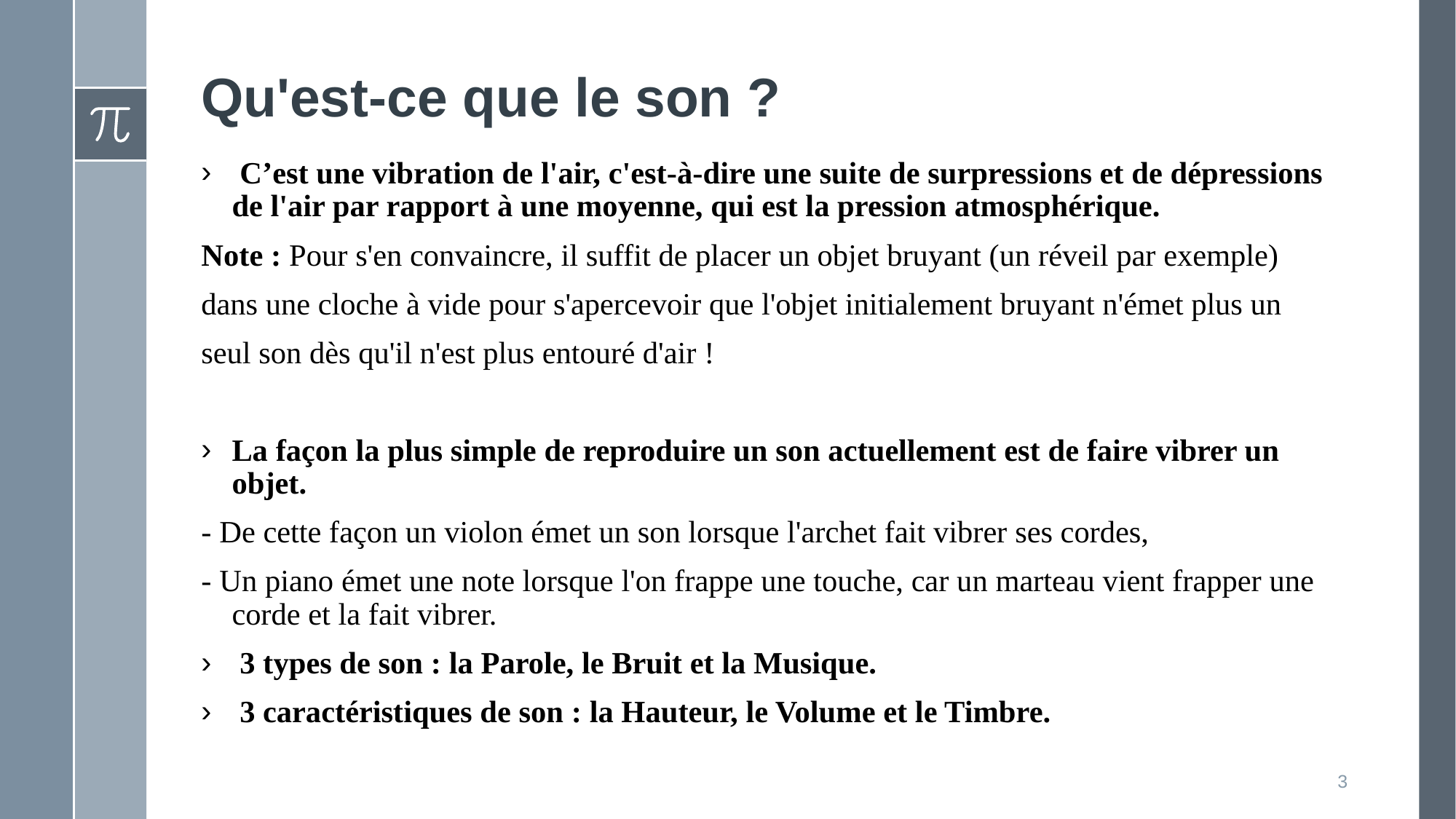

# Qu'est-ce que le son ?
 C’est une vibration de l'air, c'est-à-dire une suite de surpressions et de dépressions de l'air par rapport à une moyenne, qui est la pression atmosphérique.
Note : Pour s'en convaincre, il suffit de placer un objet bruyant (un réveil par exemple)
dans une cloche à vide pour s'apercevoir que l'objet initialement bruyant n'émet plus un
seul son dès qu'il n'est plus entouré d'air !

La façon la plus simple de reproduire un son actuellement est de faire vibrer un objet.
- De cette façon un violon émet un son lorsque l'archet fait vibrer ses cordes,
- Un piano émet une note lorsque l'on frappe une touche, car un marteau vient frapper une corde et la fait vibrer.
 3 types de son : la Parole, le Bruit et la Musique.
 3 caractéristiques de son : la Hauteur, le Volume et le Timbre.

3